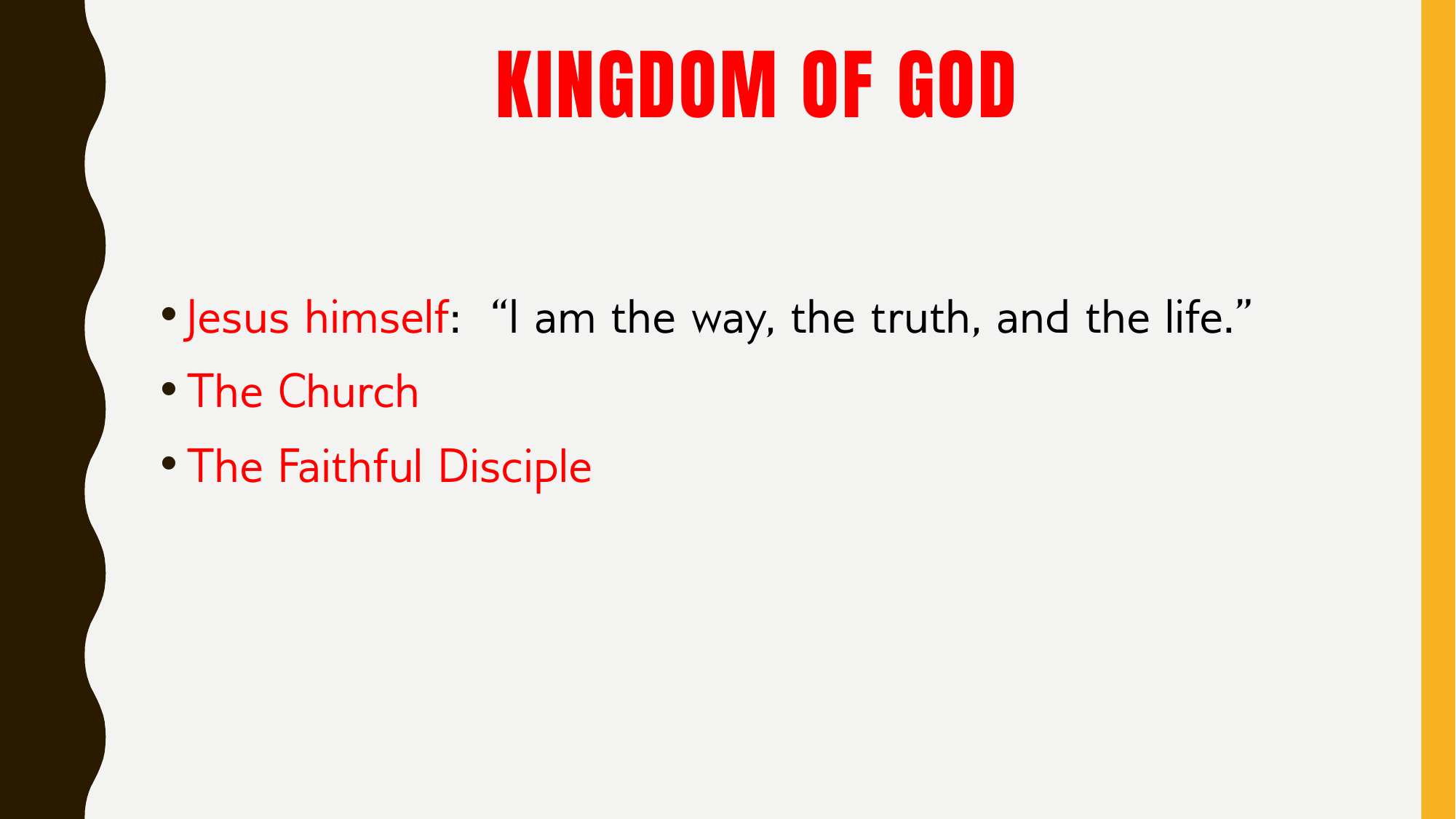

# Kingdom of god
Jesus himself:  “I am the way, the truth, and the life.”
The Church
The Faithful Disciple